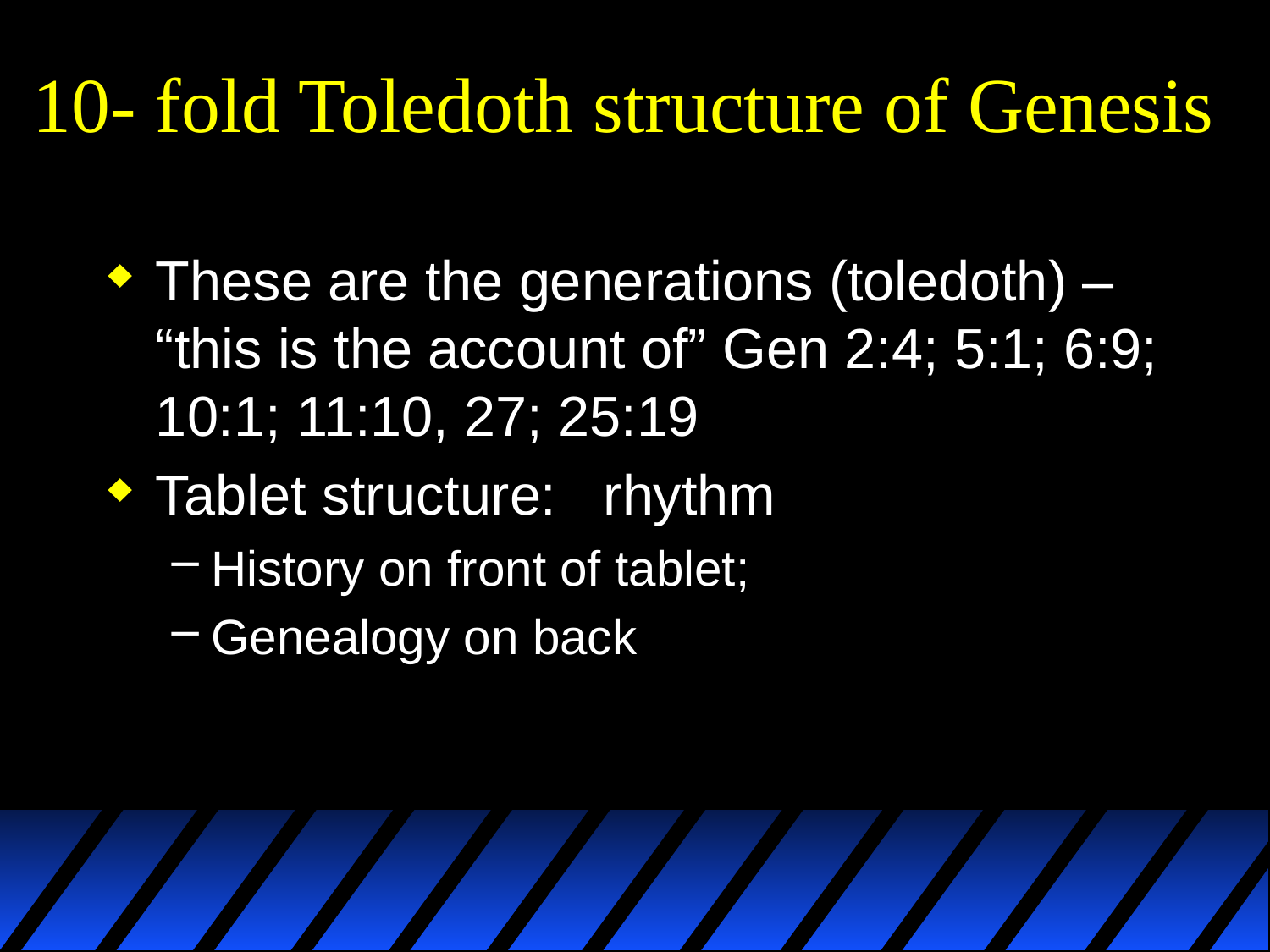

# 10- fold Toledoth structure of Genesis
These are the generations (toledoth) – “this is the account of” Gen 2:4; 5:1; 6:9; 10:1; 11:10, 27; 25:19
Tablet structure:   rhythm
History on front of tablet;
Genealogy on back